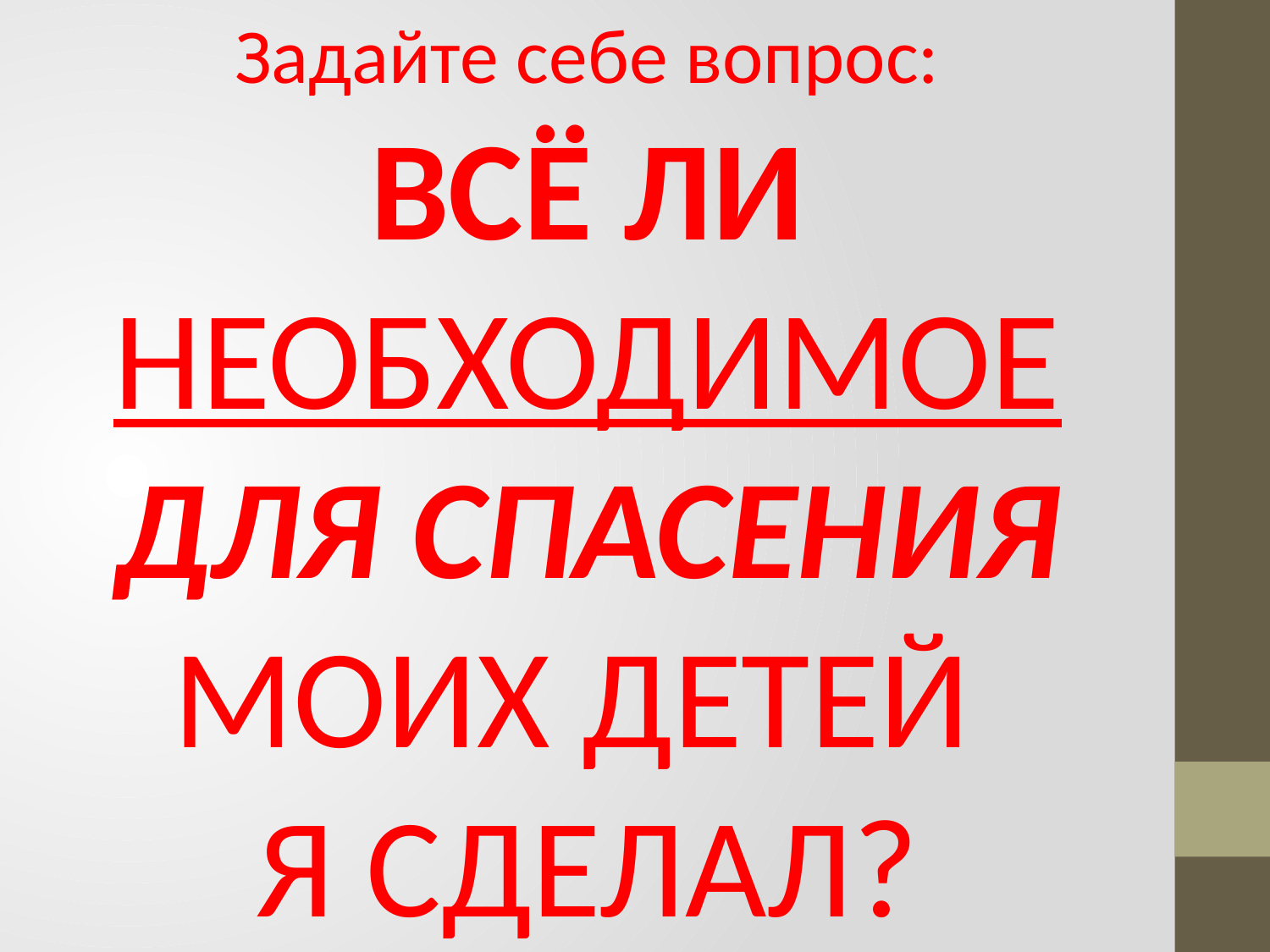

Задайте себе вопрос:
ВСЁ ЛИ НЕОБХОДИМОЕ ДЛЯ СПАСЕНИЯ МОИХ ДЕТЕЙ
Я СДЕЛАЛ?